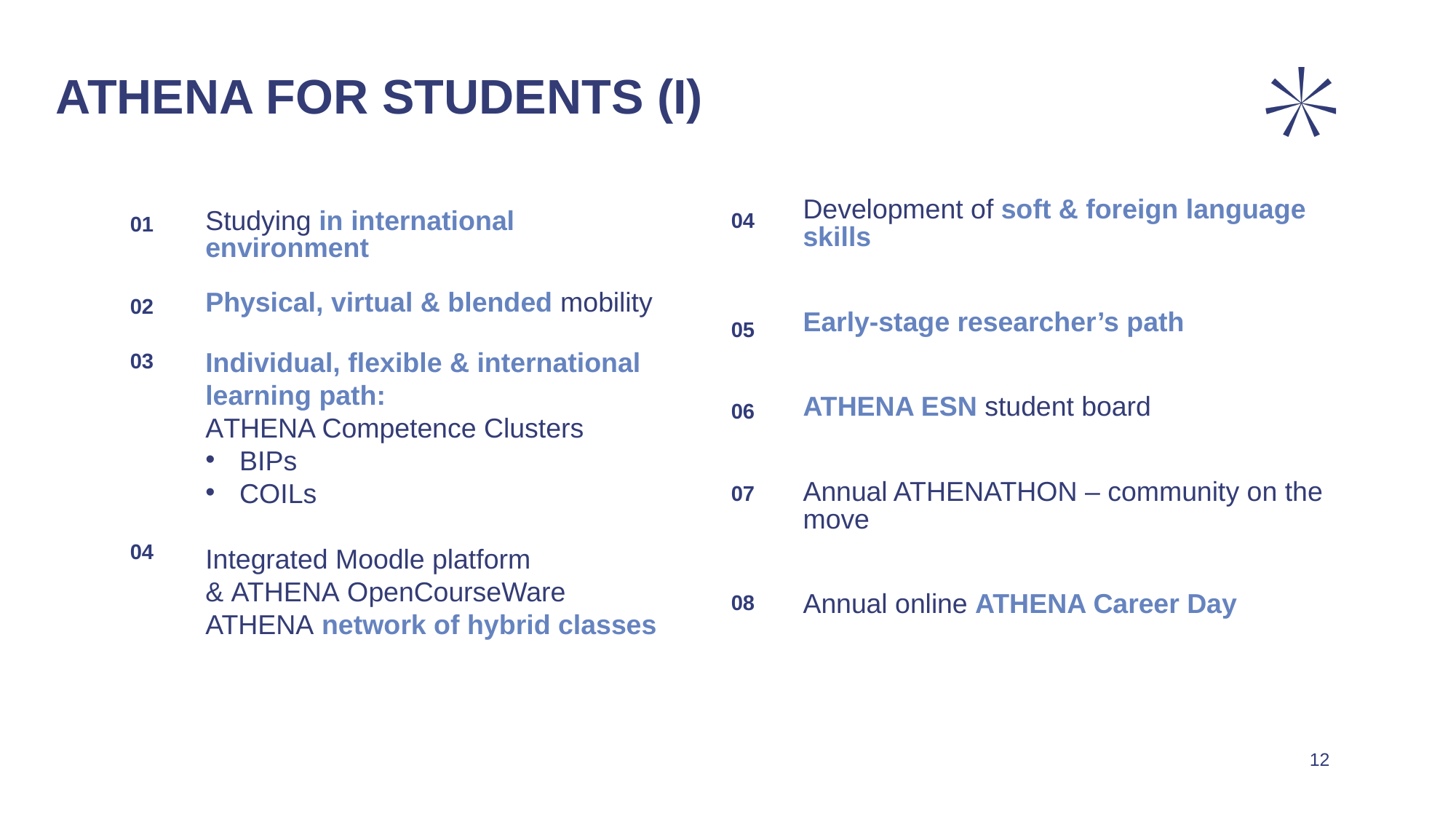

ATHENA FOR STUDENTS (I)
Development of soft & foreign language skills​

Early-stage researcher’s path
 ​
ATHENA ESN student board​

Annual ATHENATHON – community on the move​

Annual online ATHENA Career Day
04

05

06

07

08
Studying in international environment

Physical, virtual & blended mobility

Individual, flexible & international learning path:​
ATHENA Competence Clusters​
BIPs​
COILs

Integrated Moodle platform & ATHENA OpenCourseWare​
ATHENA network of hybrid classes​
01

02

03

04
12